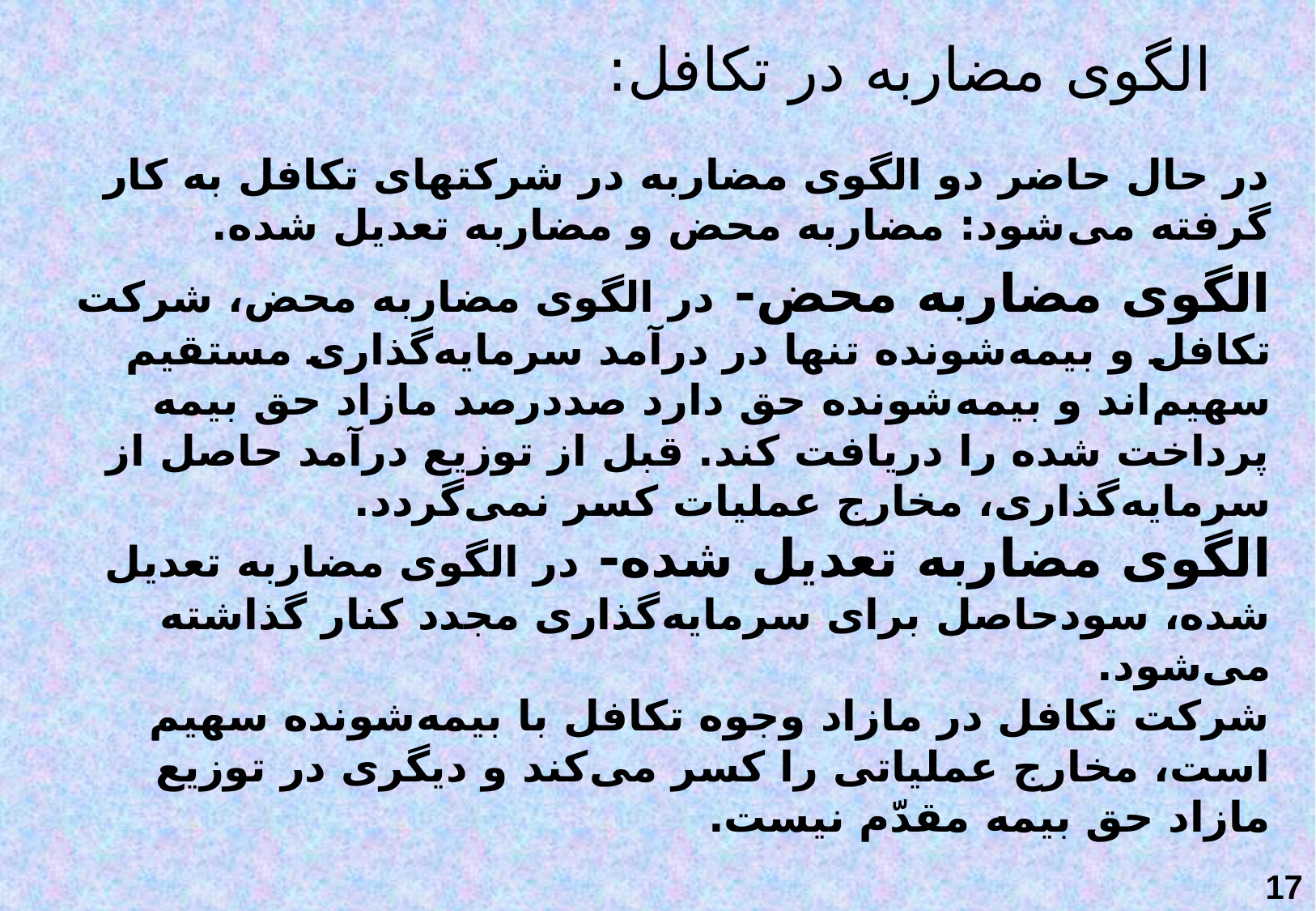

# الگوی مضاربه در تکافل:
در حال حاضر دو الگوی مضاربه در شرکتهای تکافل به کار گرفته می‌شود: مضاربه محض و مضاربه تعدیل شده.
الگوی مضاربه محض- در الگوی مضاربه محض، شرکت تکافل و بیمه‌شونده تنها در درآمد سرمایه‌گذاری مستقیم سهیم‌اند و بیمه‌شونده حق دارد صددرصد مازاد حق بیمه پرداخت شده را دریافت کند. قبل از توزیع درآمد حاصل از سرمایه‌گذاری، مخارج عملیات کسر نمی‌گردد.
الگوی مضاربه تعدیل‌ شده- در الگوی مضاربه تعدیل شده، سودحاصل برای سرمایه‌گذاری مجدد کنار گذاشته می‌شود.
شرکت تکافل در مازاد وجوه تکافل با بیمه‌شونده سهیم است، مخارج عملیاتی را کسر می‌کند و دیگری در توزیع مازاد حق بیمه مقدّم نیست.
17